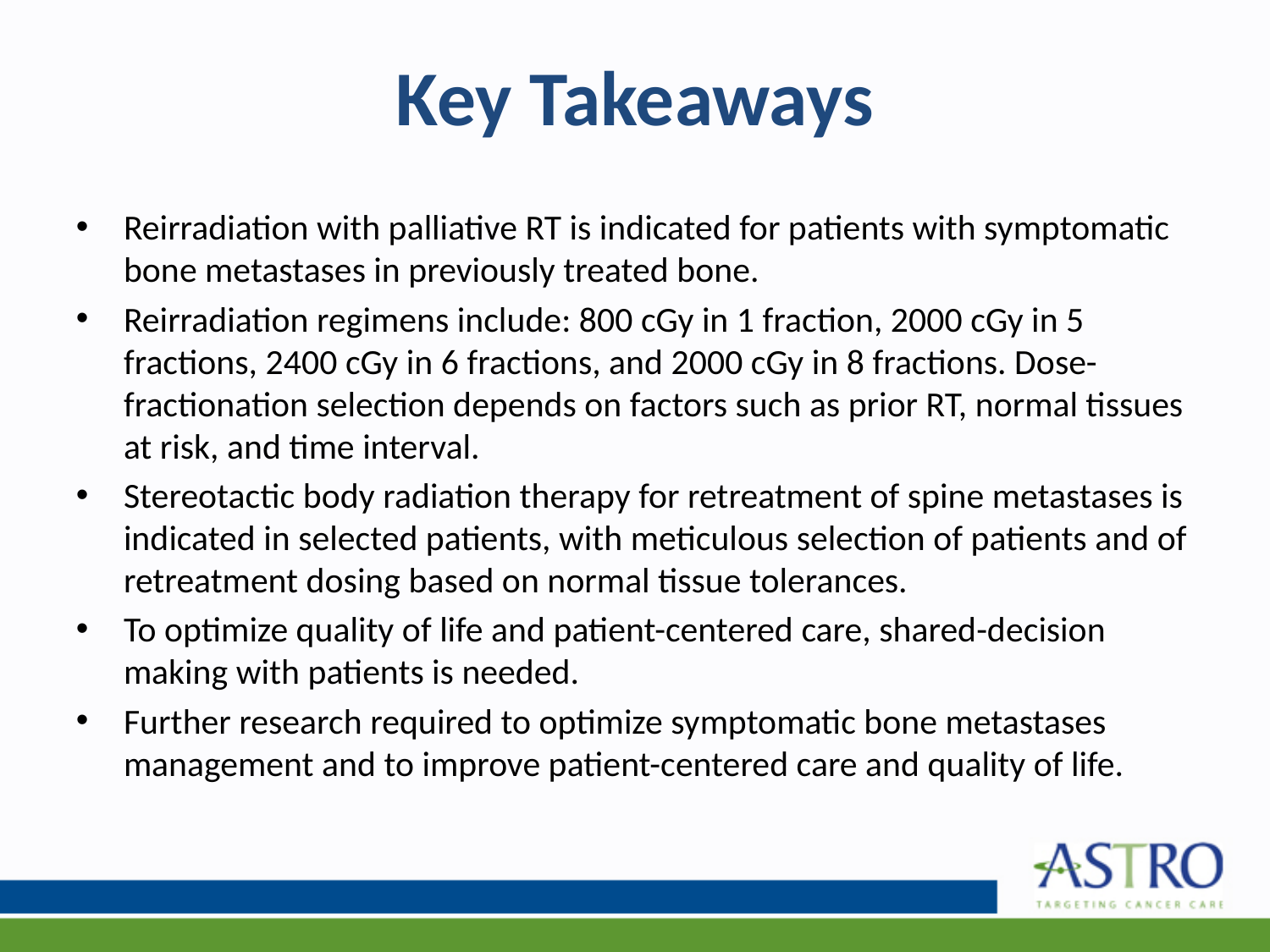

# Key Takeaways
Reirradiation with palliative RT is indicated for patients with symptomatic bone metastases in previously treated bone.
Reirradiation regimens include: 800 cGy in 1 fraction, 2000 cGy in 5 fractions, 2400 cGy in 6 fractions, and 2000 cGy in 8 fractions. Dose-fractionation selection depends on factors such as prior RT, normal tissues at risk, and time interval.
Stereotactic body radiation therapy for retreatment of spine metastases is indicated in selected patients, with meticulous selection of patients and of retreatment dosing based on normal tissue tolerances.
To optimize quality of life and patient-centered care, shared-decision making with patients is needed.
Further research required to optimize symptomatic bone metastases management and to improve patient-centered care and quality of life.